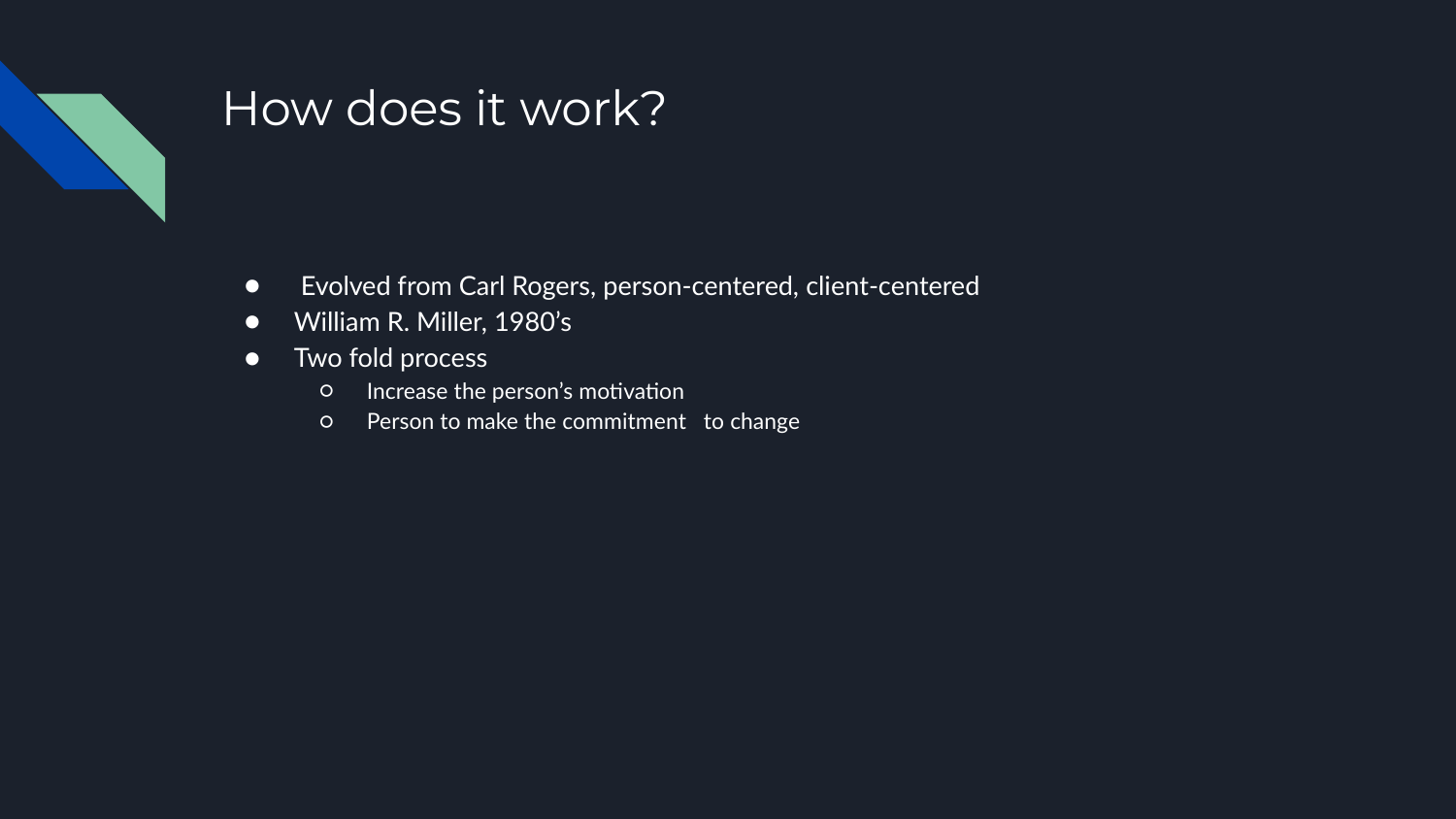

# How does it work?
 Evolved from Carl Rogers, person-centered, client-centered
William R. Miller, 1980’s
Two fold process
Increase the person’s motivation
Person to make the commitment   to change